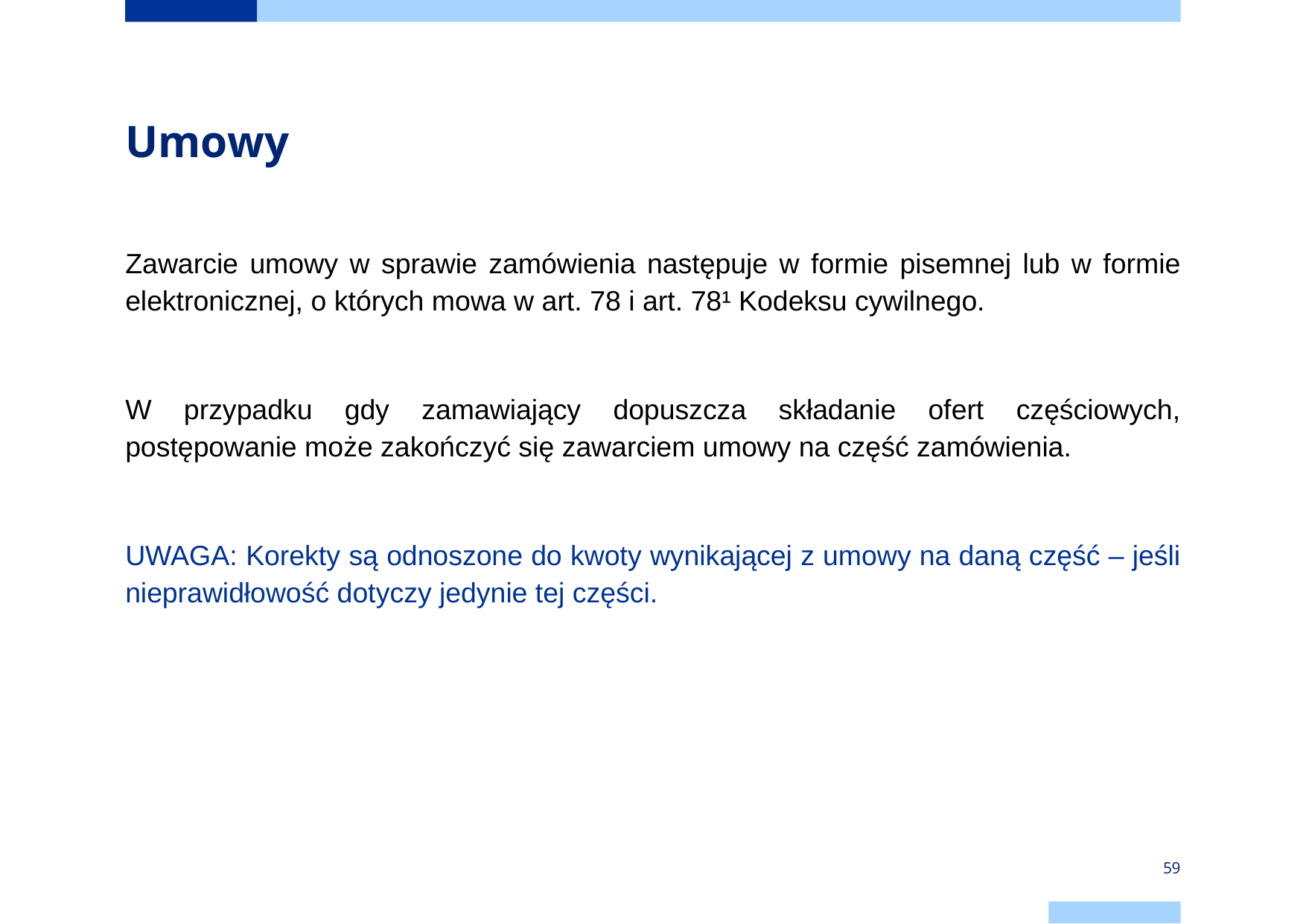

# Umowy
Zawarcie umowy w sprawie zamówienia następuje w formie pisemnej lub w formie elektronicznej, o których mowa w art. 78 i art. 78¹ Kodeksu cywilnego.

W przypadku gdy zamawiający dopuszcza składanie ofert częściowych, postępowanie może zakończyć się zawarciem umowy na część zamówienia.

UWAGA: Korekty są odnoszone do kwoty wynikającej z umowy na daną część – jeśli nieprawidłowość dotyczy jedynie tej części.

59